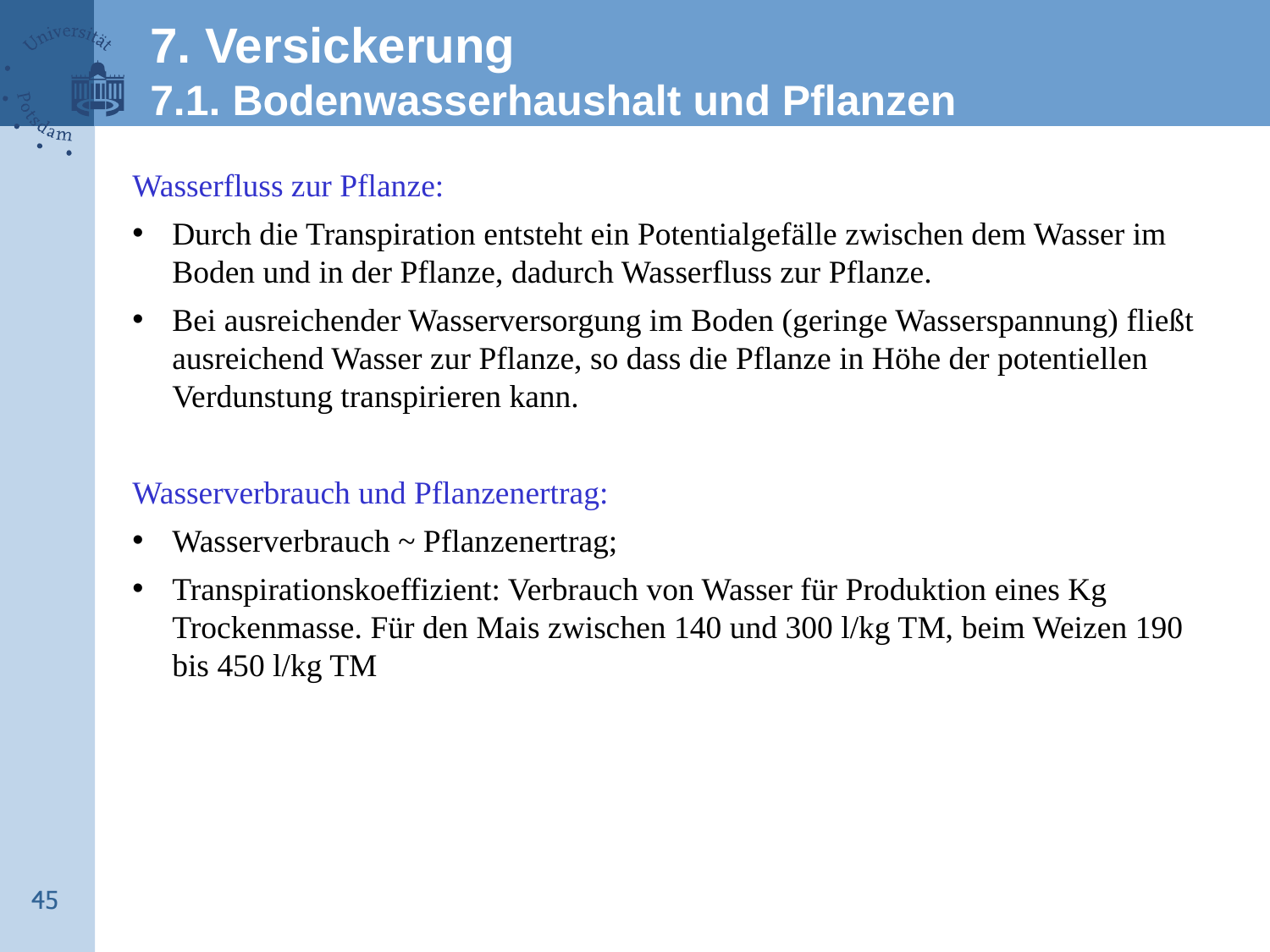

7. Versickerung
7.1. Bodenwasserhaushalt und Pflanzen
Wasserfluss zur Pflanze:
Durch die Transpiration entsteht ein Potentialgefälle zwischen dem Wasser im Boden und in der Pflanze, dadurch Wasserfluss zur Pflanze.
Bei ausreichender Wasserversorgung im Boden (geringe Wasserspannung) fließt ausreichend Wasser zur Pflanze, so dass die Pflanze in Höhe der potentiellen Verdunstung transpirieren kann.

Wasserverbrauch und Pflanzenertrag:
Wasserverbrauch ~ Pflanzenertrag;
Transpirationskoeffizient: Verbrauch von Wasser für Produktion eines Kg Trockenmasse. Für den Mais zwischen 140 und 300 l/kg TM, beim Weizen 190 bis 450 l/kg TM
45